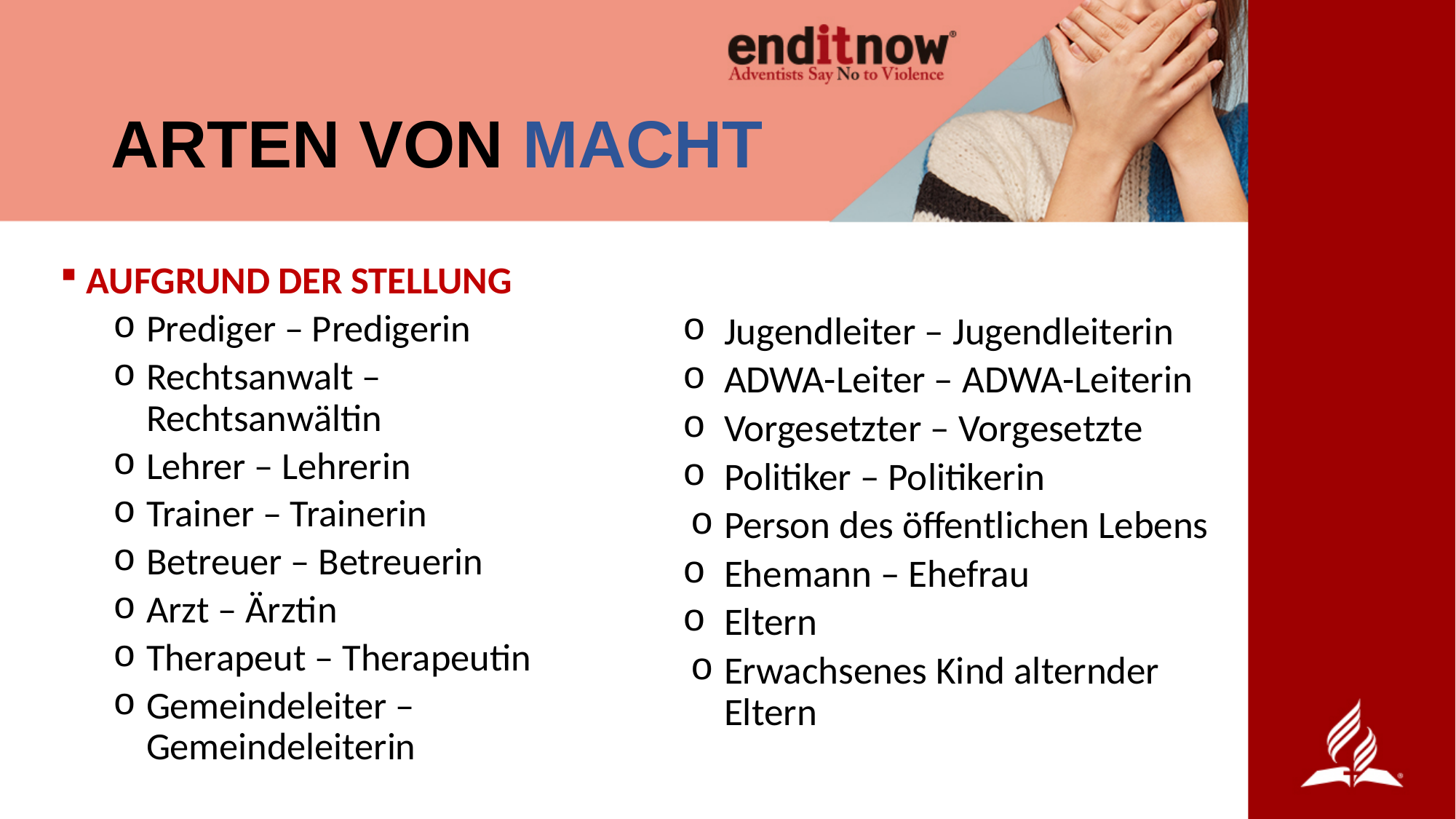

# ARTEN VON MACHT
AUFGRUND DER STELLUNG
Prediger – Predigerin
Rechtsanwalt – Rechtsanwältin
Lehrer – Lehrerin
Trainer – Trainerin
Betreuer – Betreuerin
Arzt – Ärztin
Therapeut – Therapeutin
Gemeindeleiter – Gemeindeleiterin

Jugendleiter – Jugendleiterin
ADWA-Leiter – ADWA-Leiterin
Vorgesetzter – Vorgesetzte
Politiker – Politikerin
Person des öffentlichen Lebens
Ehemann – Ehefrau
Eltern
Erwachsenes Kind alternder Eltern